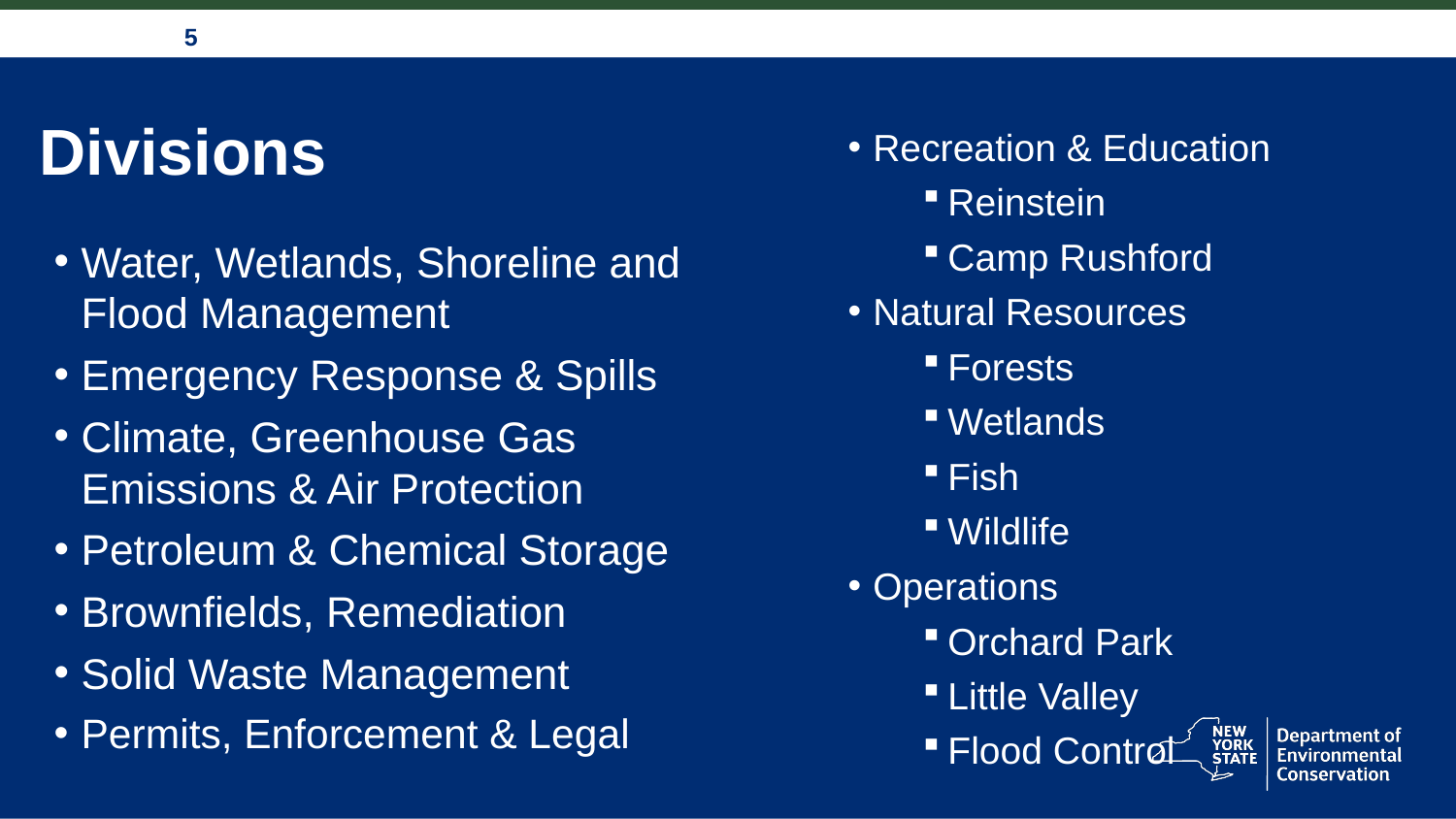

# Divisions
Recreation & Education
Reinstein
Camp Rushford
Natural Resources
Forests
Wetlands
Fish
Wildlife
Operations
Orchard Park
Little Valley
Flood Control

Water, Wetlands, Shoreline and Flood Management
Emergency Response & Spills
Climate, Greenhouse Gas Emissions & Air Protection
Petroleum & Chemical Storage
Brownfields, Remediation
Solid Waste Management
Permits, Enforcement & Legal